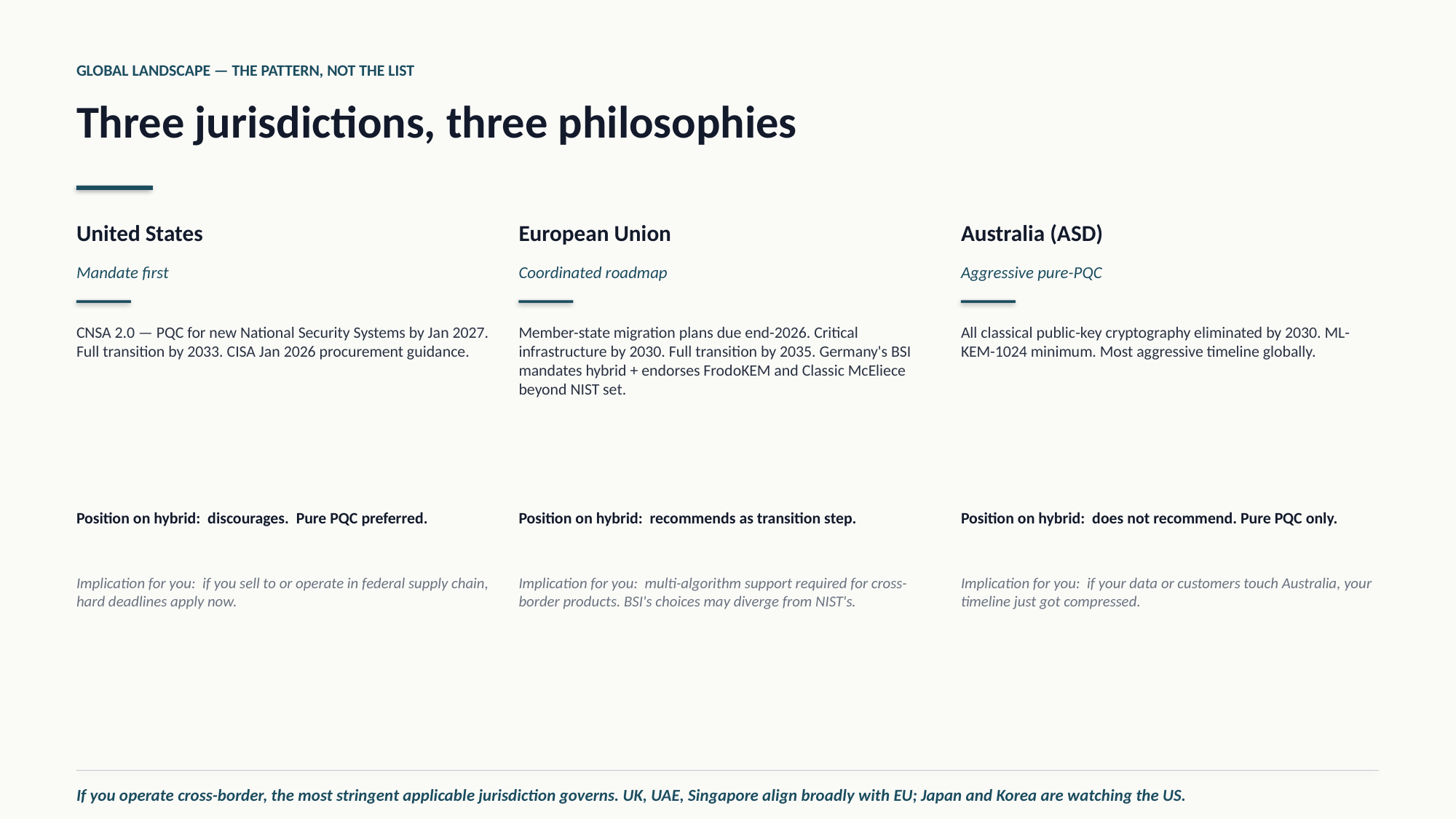

GLOBAL LANDSCAPE — THE PATTERN, NOT THE LIST
Three jurisdictions, three philosophies

United States
European Union
Australia (ASD)
Mandate first
Coordinated roadmap
Aggressive pure-PQC

CNSA 2.0 — PQC for new National Security Systems by Jan 2027. Full transition by 2033. CISA Jan 2026 procurement guidance.
Member-state migration plans due end-2026. Critical infrastructure by 2030. Full transition by 2035. Germany's BSI mandates hybrid + endorses FrodoKEM and Classic McEliece beyond NIST set.
All classical public-key cryptography eliminated by 2030. ML-KEM-1024 minimum. Most aggressive timeline globally.
Position on hybrid:  discourages.  Pure PQC preferred.
Position on hybrid:  recommends as transition step.
Position on hybrid:  does not recommend. Pure PQC only.
Implication for you:  if you sell to or operate in federal supply chain, hard deadlines apply now.
Implication for you:  multi-algorithm support required for cross-border products. BSI's choices may diverge from NIST's.
Implication for you:  if your data or customers touch Australia, your timeline just got compressed.

If you operate cross-border, the most stringent applicable jurisdiction governs. UK, UAE, Singapore align broadly with EU; Japan and Korea are watching the US.